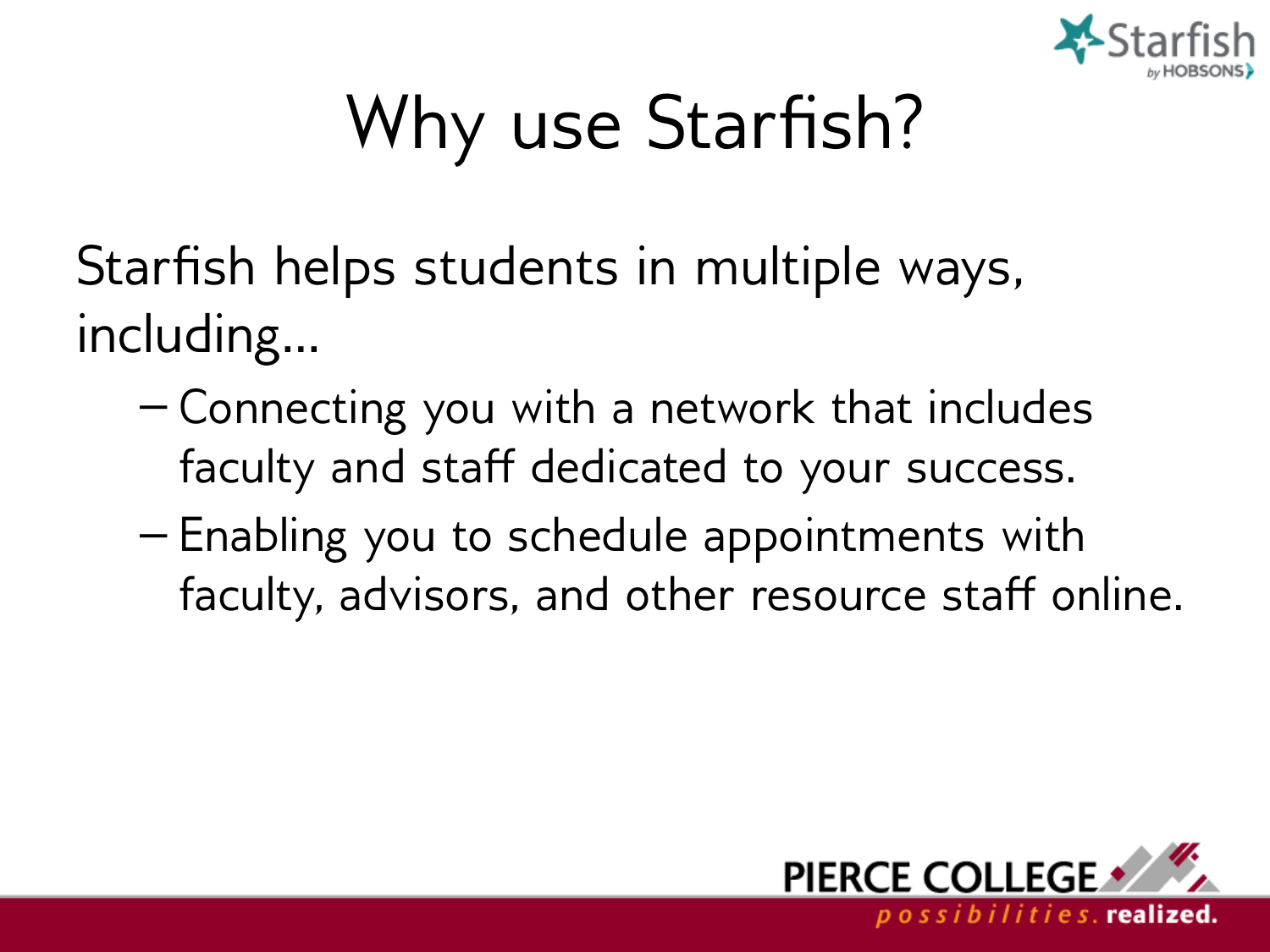

# Why use Starfish?
Starfish helps students in multiple ways,  including…
Connecting you with a network that includes faculty and staff dedicated to your success.
Enabling you to schedule appointments with faculty, advisors, and other resource staff online.